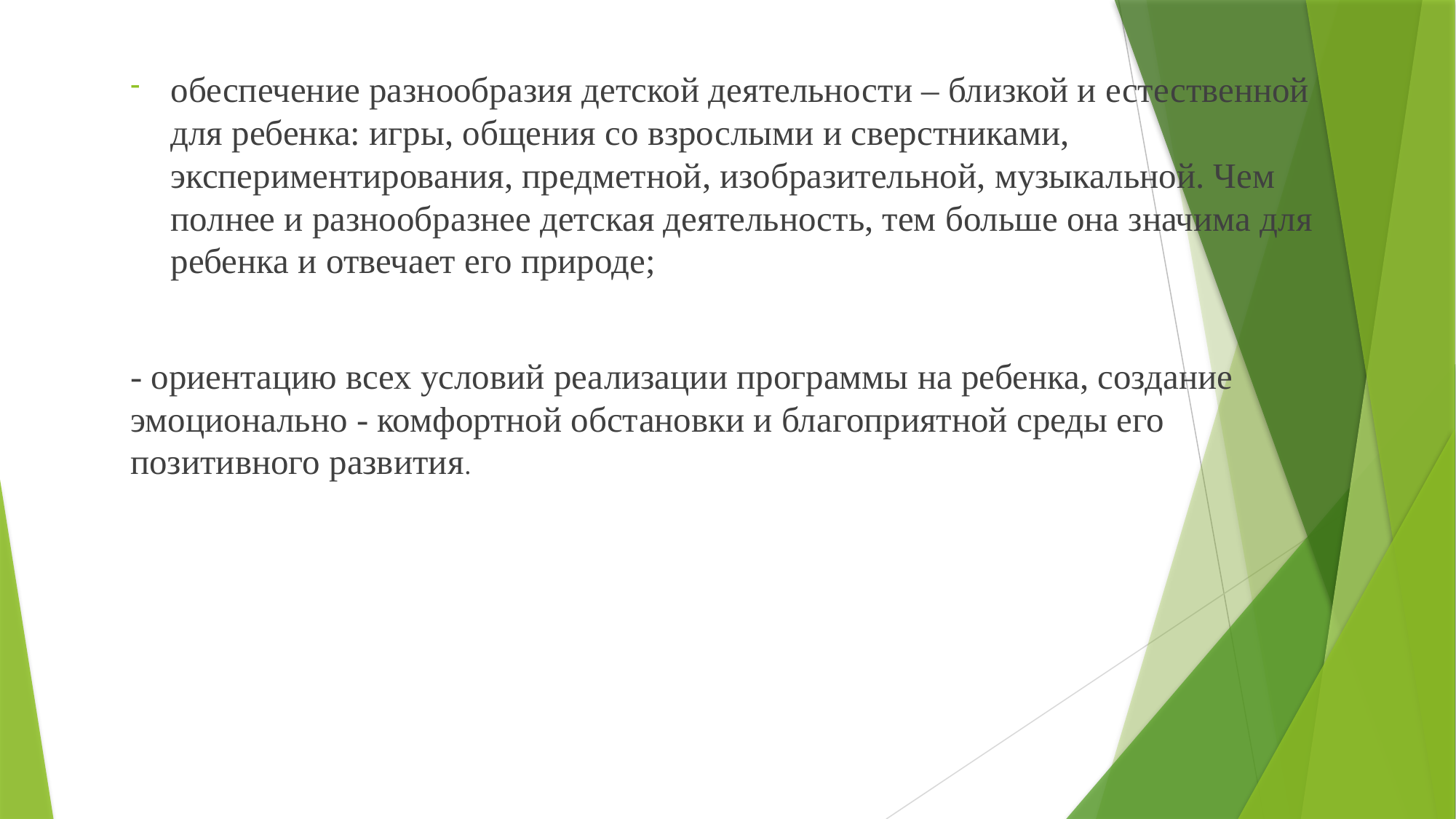

обеспечение разнообразия детской деятельности – близкой и естественной для ребенка: игры, общения со взрослыми и сверстниками, экспериментирования, предметной, изобразительной, музыкальной. Чем полнее и разнообразнее детская деятельность, тем больше она значима для ребенка и отвечает его природе;

- ориентацию всех условий реализации программы на ребенка, создание эмоционально - комфортной обстановки и благоприятной среды его позитивного развития.